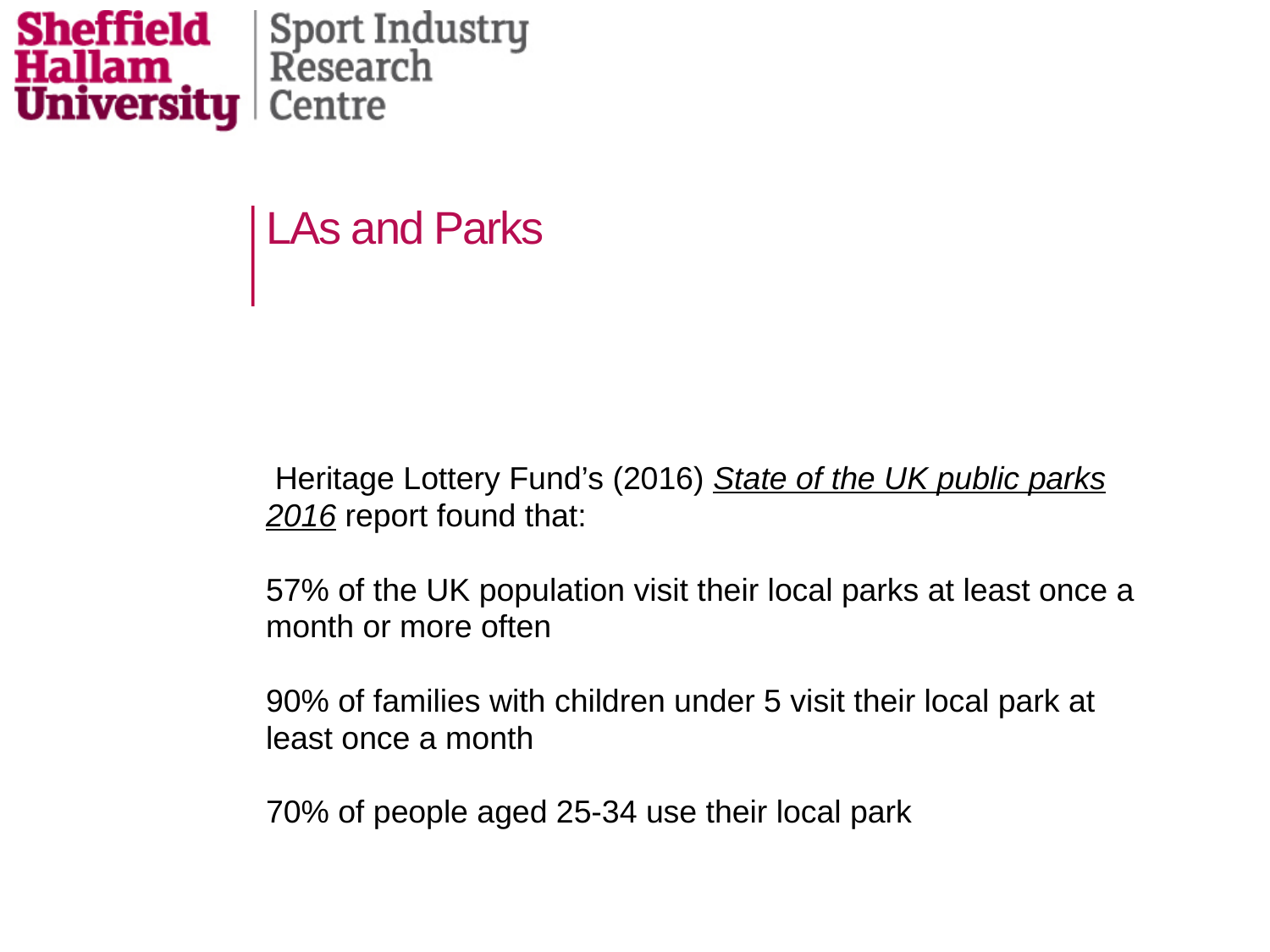

# LAs and Parks

 Heritage Lottery Fund’s (2016) State of the UK public parks 2016 report found that:

57% of the UK population visit their local parks at least once a month or more often

90% of families with children under 5 visit their local park at least once a month

70% of people aged 25-34 use their local park